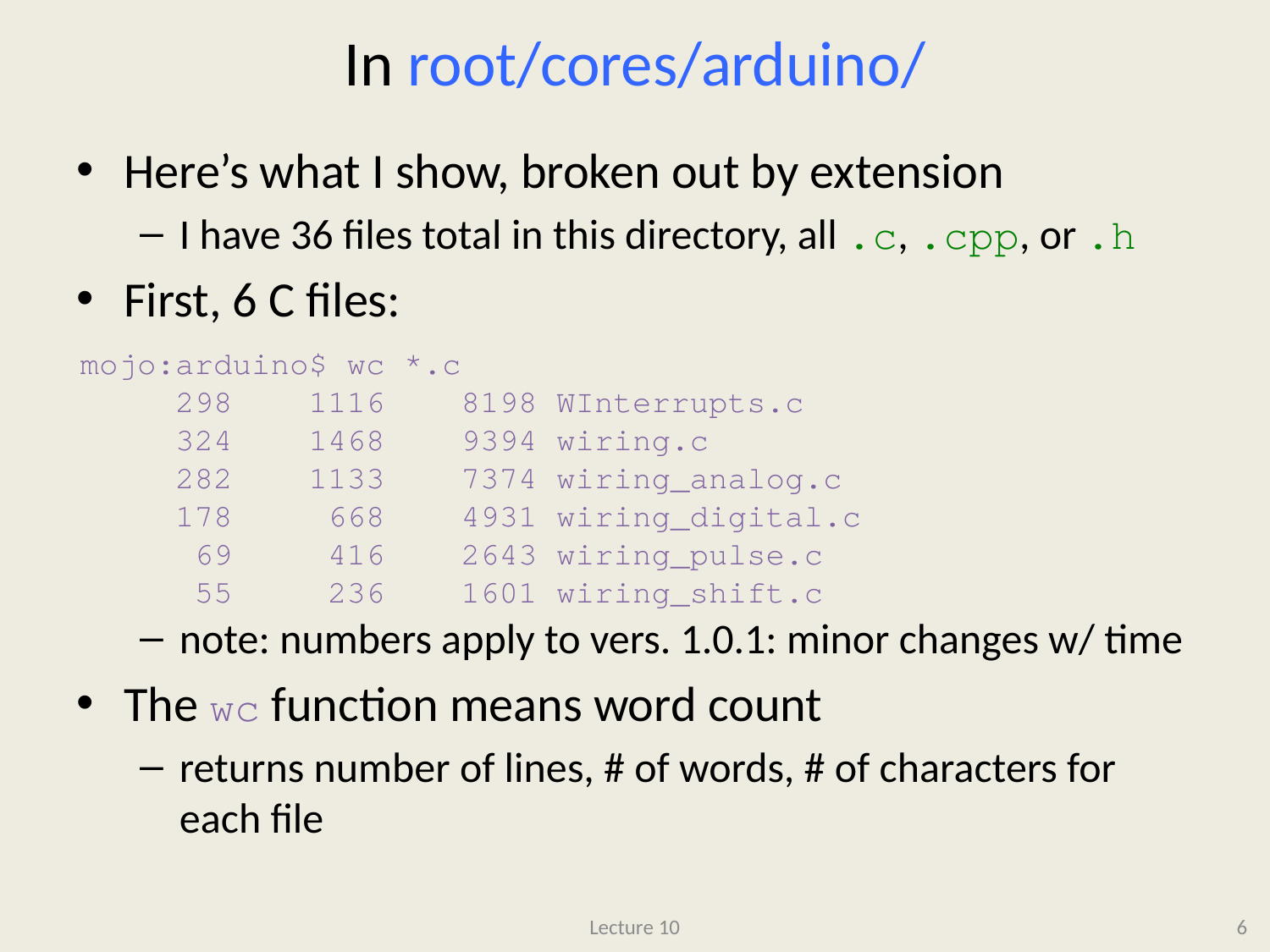

# In root/cores/arduino/
Here’s what I show, broken out by extension
I have 36 files total in this directory, all .c, .cpp, or .h
First, 6 C files:

note: numbers apply to vers. 1.0.1: minor changes w/ time
The wc function means word count
returns number of lines, # of words, # of characters for each file
mojo:arduino$ wc *.c
     298    1116    8198 WInterrupts.c
     324    1468    9394 wiring.c
     282    1133    7374 wiring_analog.c
     178     668    4931 wiring_digital.c
      69     416    2643 wiring_pulse.c
      55     236    1601 wiring_shift.c
Lecture 10
6